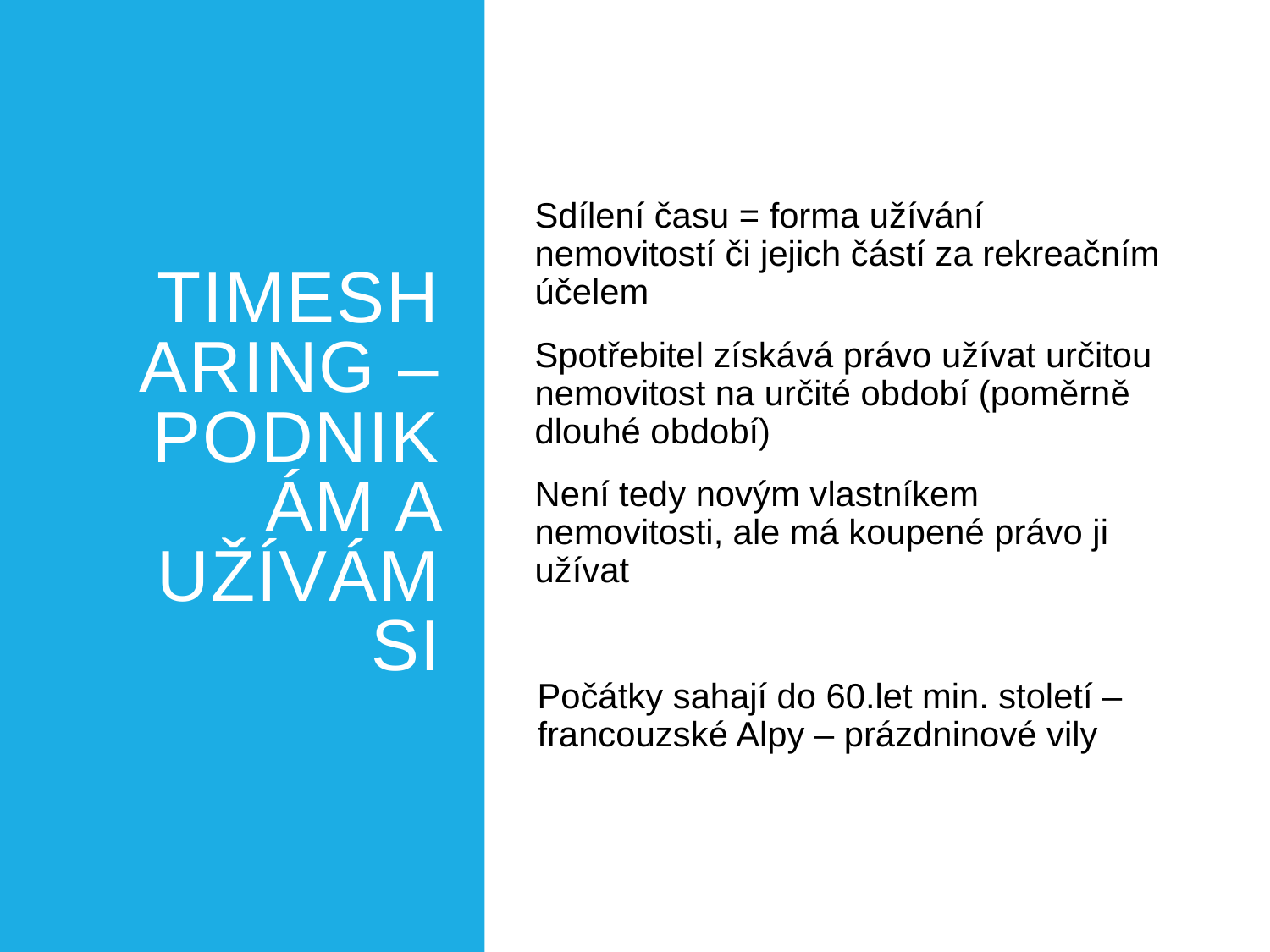

# Timesharing – podnikám a užívám si
Sdílení času = forma užívání nemovitostí či jejich částí za rekreačním účelem
Spotřebitel získává právo užívat určitou nemovitost na určité období (poměrně dlouhé období)
Není tedy novým vlastníkem nemovitosti, ale má koupené právo ji užívat

Počátky sahají do 60.let min. století – francouzské Alpy – prázdninové vily